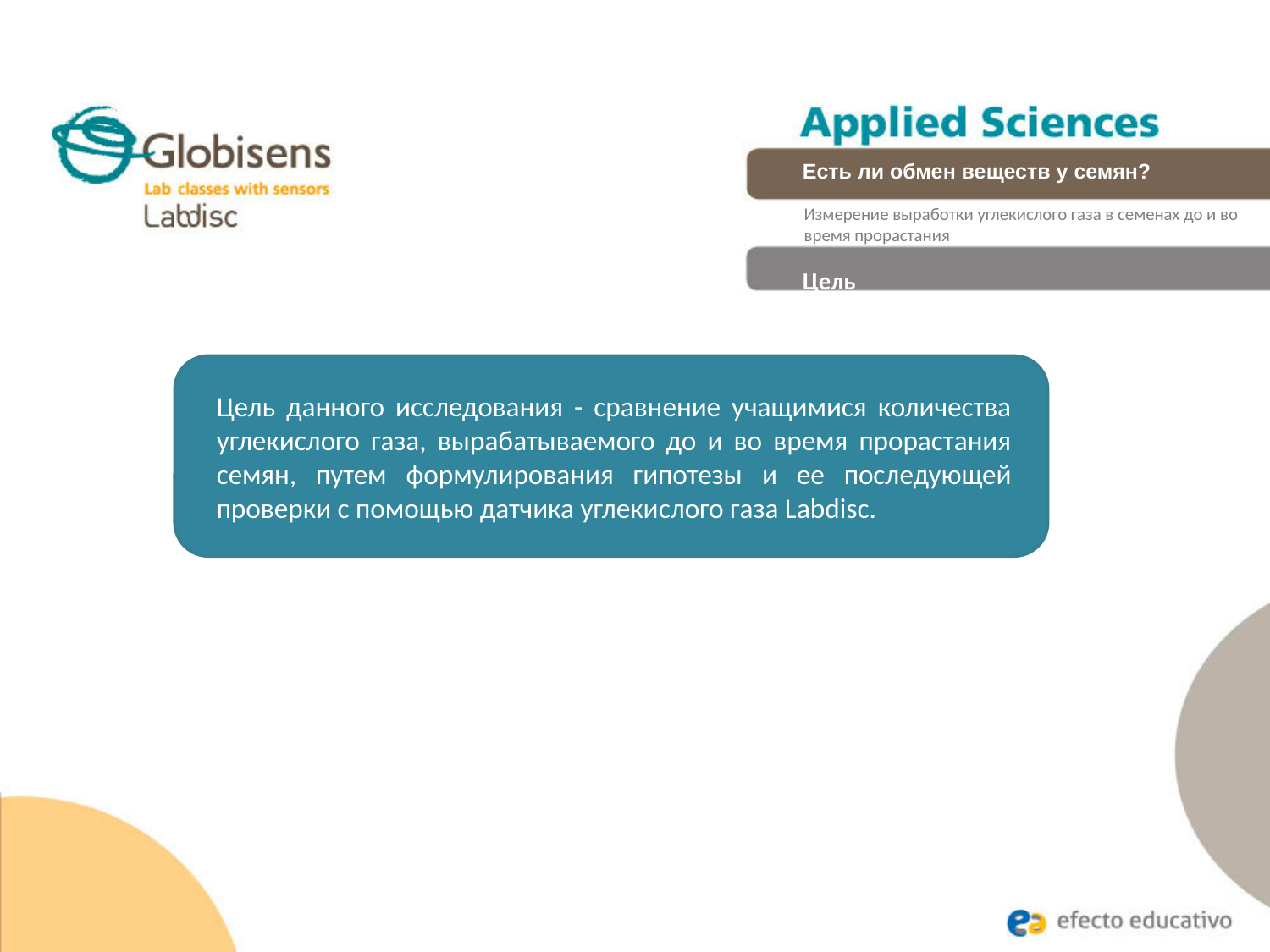

Есть ли обмен веществ у семян?
Измерение выработки углекислого газа в семенах до и во время прорастания
Цель

Цель данного исследования - сравнение учащимися количества углекислого газа, вырабатываемого до и во время прорастания семян, путем формулирования гипотезы и ее последующей проверки с помощью датчика углекислого газа Labdisc.